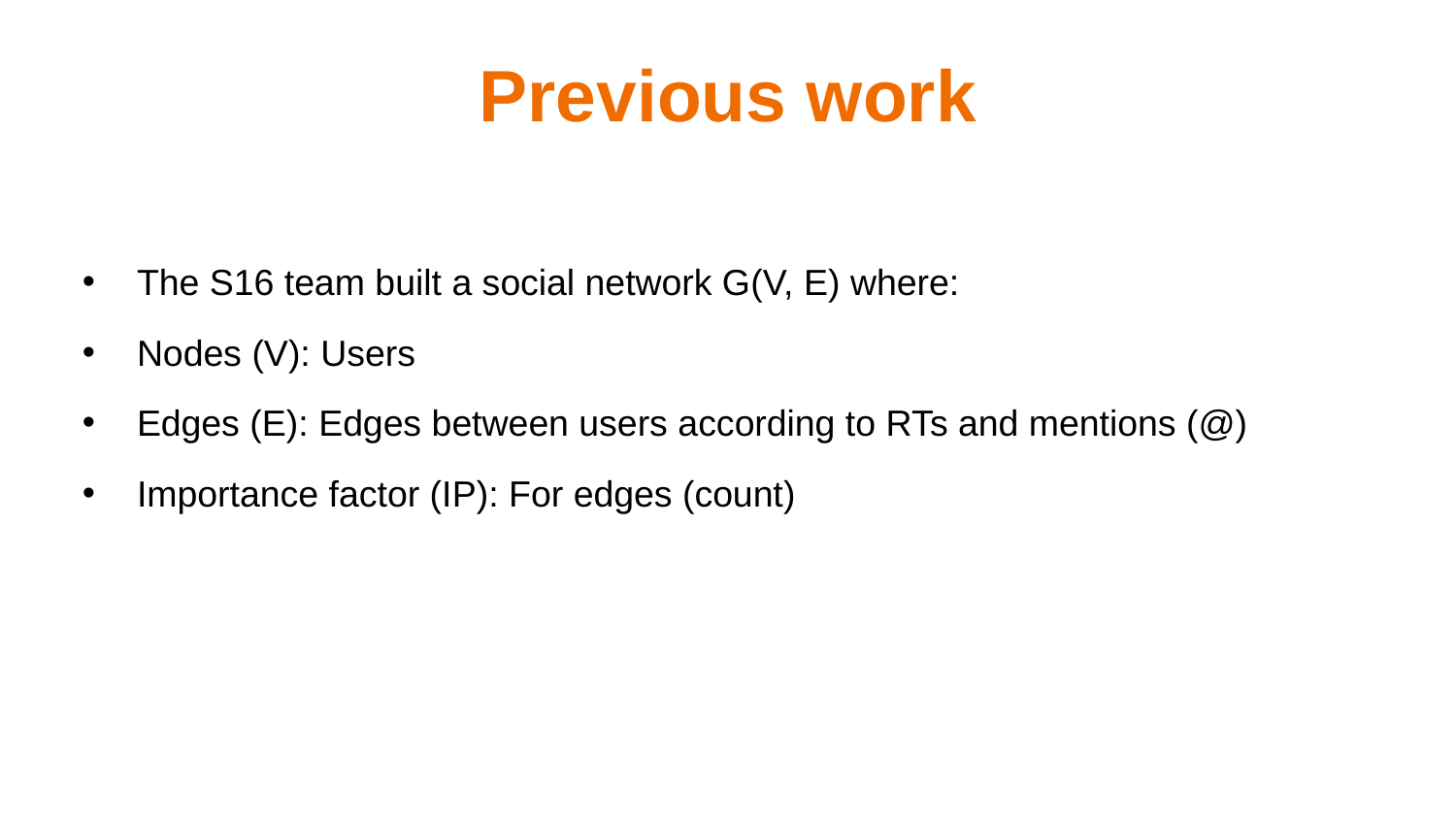

# Previous work
The S16 team built a social network G(V, E) where:
Nodes (V): Users
Edges (E): Edges between users according to RTs and mentions (@)
Importance factor (IP): For edges (count)